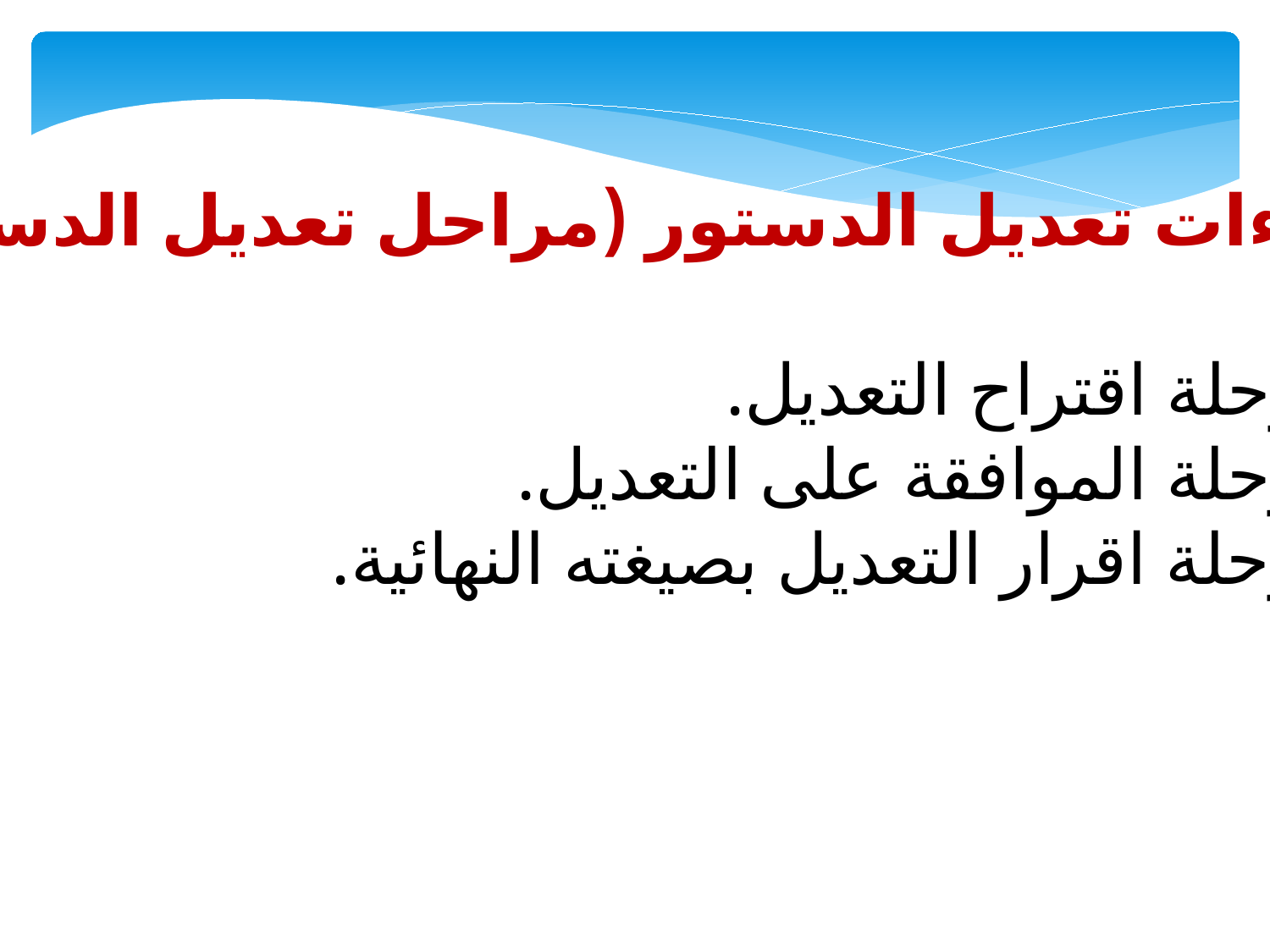

اجراءات تعديل الدستور (مراحل تعديل الدستور)

١- مرحلة اقتراح التعديل.
٢- مرحلة الموافقة على التعديل.
٣- مرحلة اقرار التعديل بصيغته النهائية.